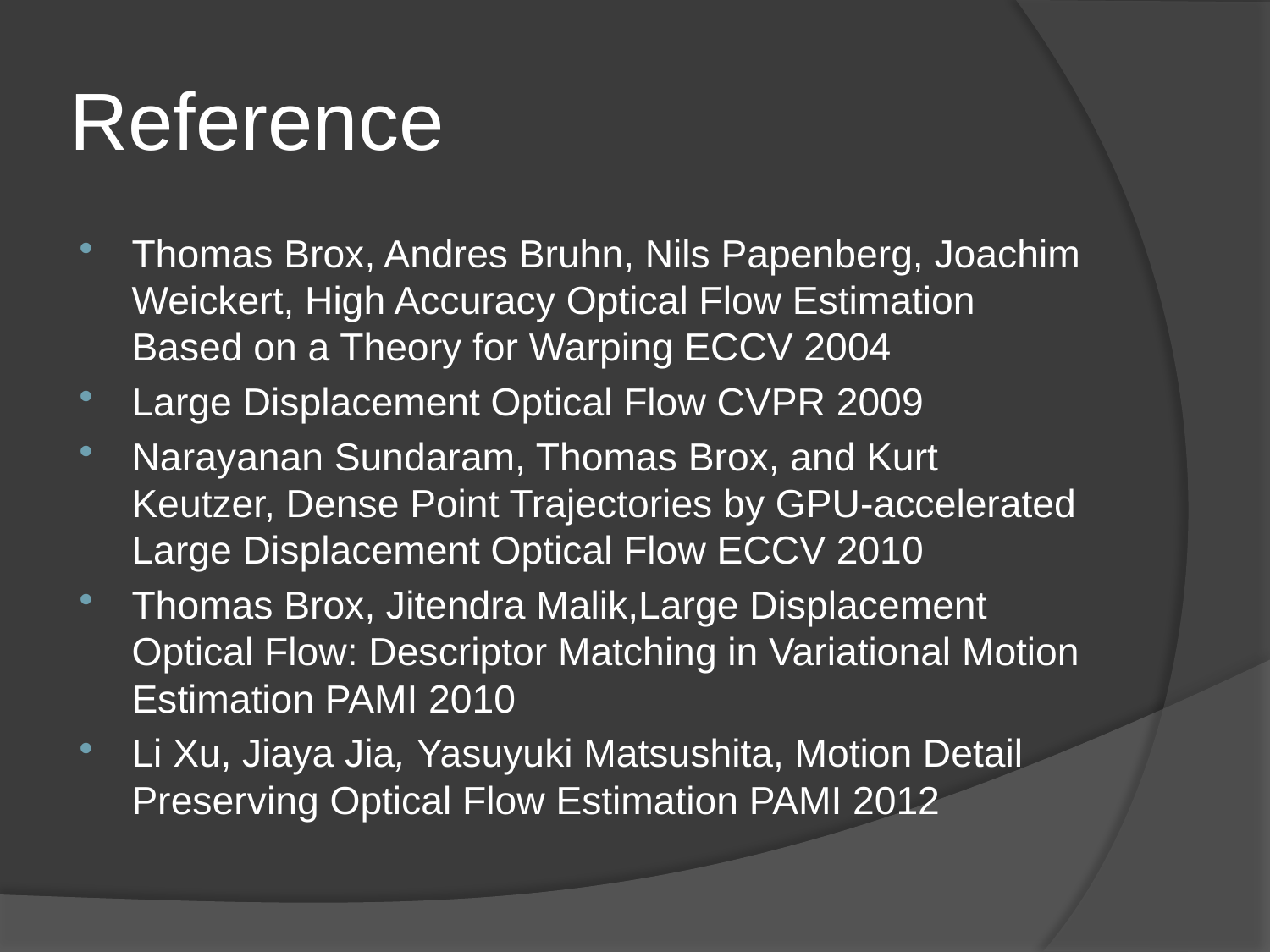

# Reference
Thomas Brox, Andres Bruhn, Nils Papenberg, Joachim Weickert, High Accuracy Optical Flow Estimation Based on a Theory for Warping ECCV 2004
Large Displacement Optical Flow CVPR 2009
Narayanan Sundaram, Thomas Brox, and Kurt Keutzer, Dense Point Trajectories by GPU-accelerated Large Displacement Optical Flow ECCV 2010
Thomas Brox, Jitendra Malik,Large Displacement Optical Flow: Descriptor Matching in Variational Motion Estimation PAMI 2010
Li Xu, Jiaya Jia, Yasuyuki Matsushita, Motion Detail Preserving Optical Flow Estimation PAMI 2012